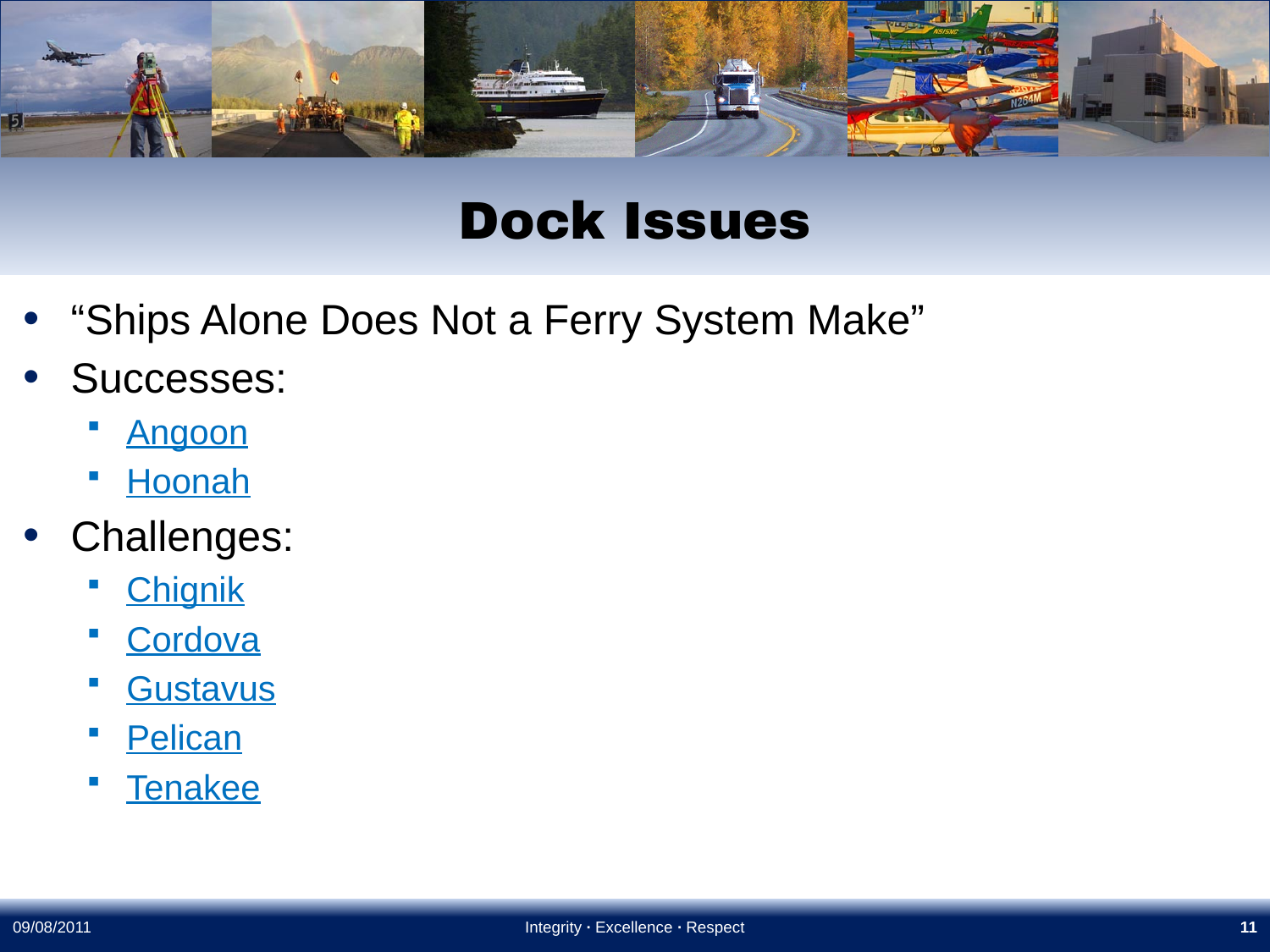

# Dock Issues
“Ships Alone Does Not a Ferry System Make”
Successes:
Angoon
Hoonah
Challenges:
Chignik
Cordova
Gustavus
Pelican
Tenakee
09/08/2011
Integrity ∙ Excellence ∙ Respect
11